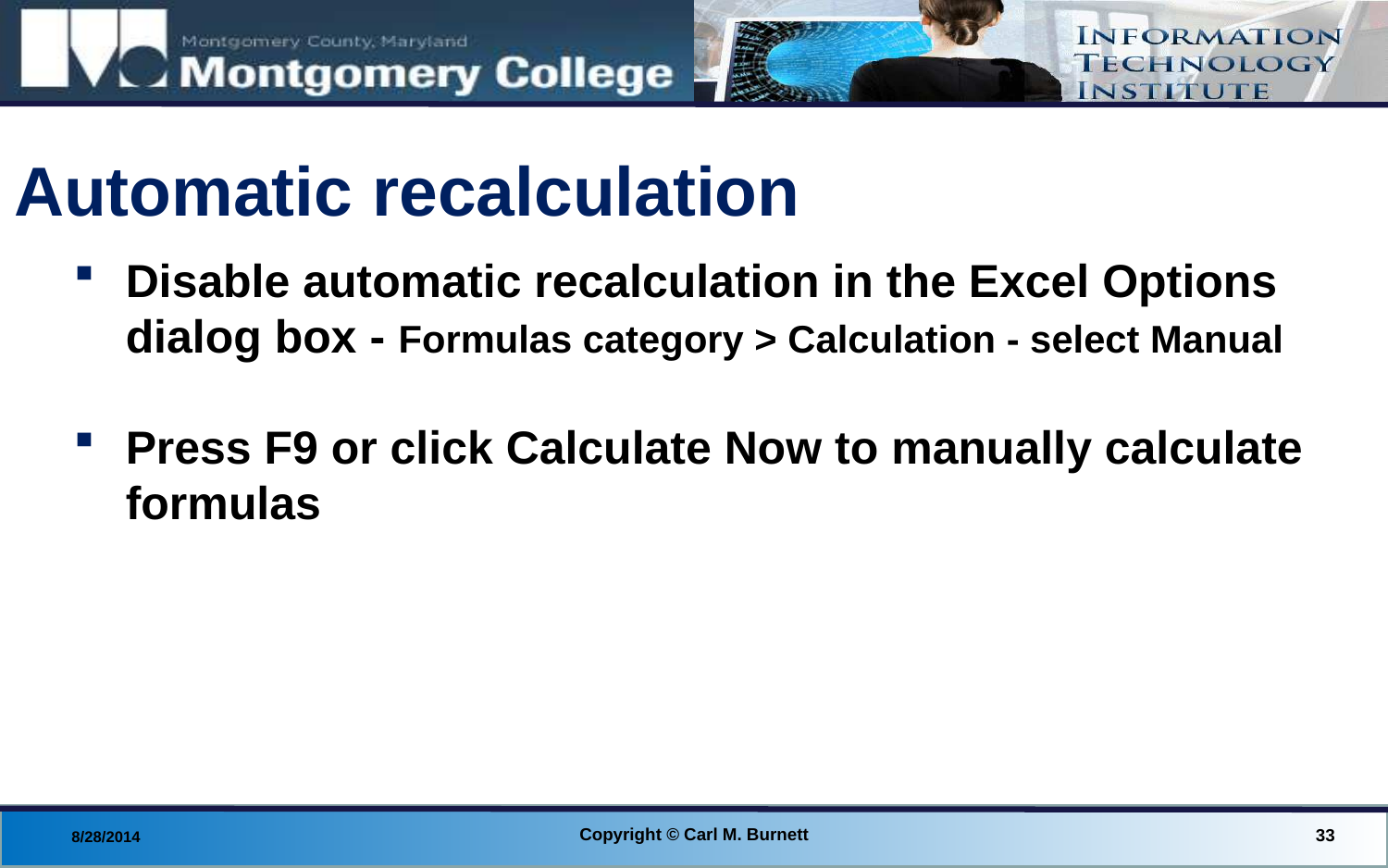

# Automatic recalculation
Disable automatic recalculation in the Excel Options dialog box - Formulas category > Calculation - select Manual
Press F9 or click Calculate Now to manually calculate formulas
Copyright © Carl M. Burnett
33
8/28/2014